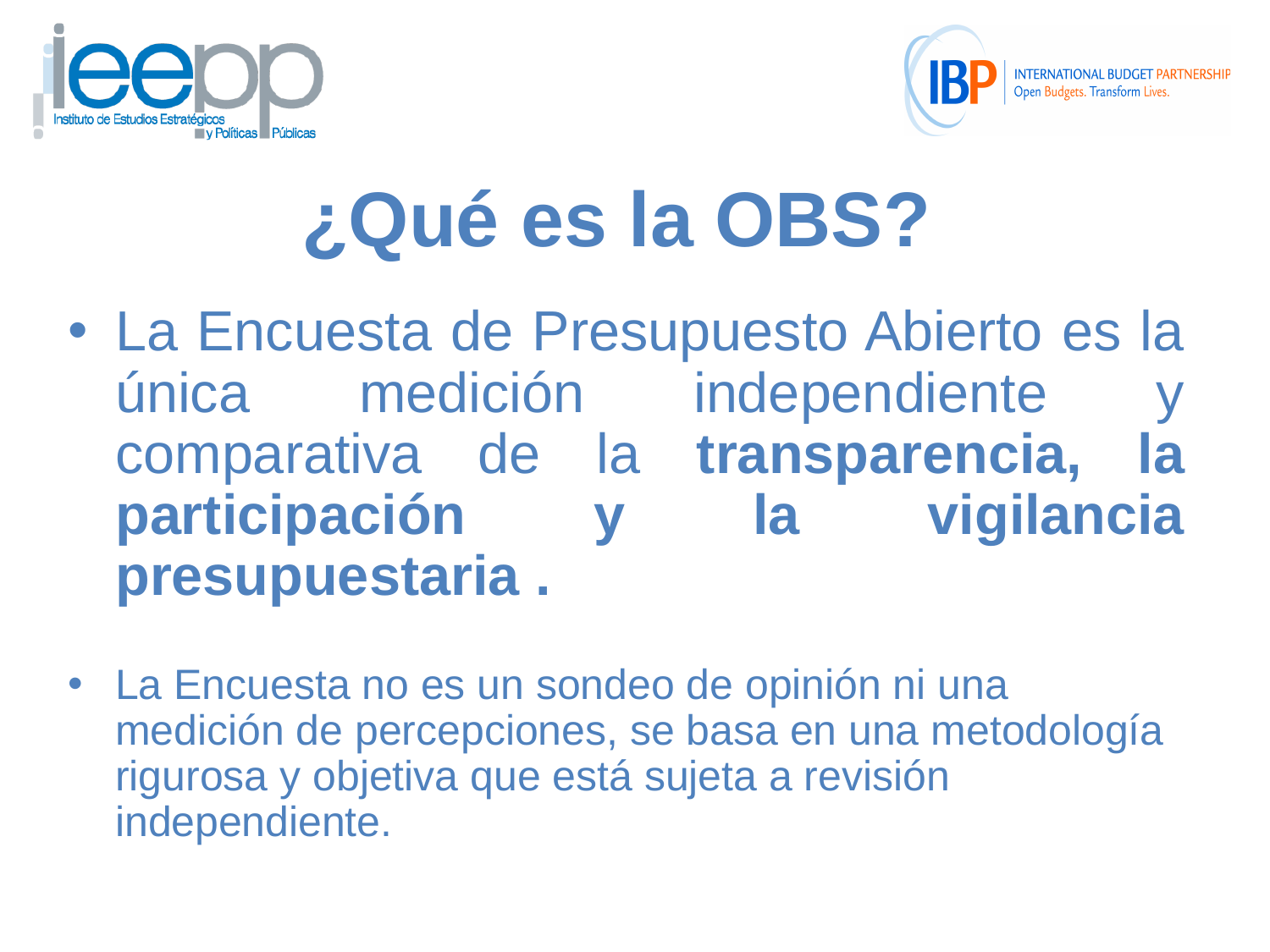

# ¿Qué es la OBS?
La Encuesta de Presupuesto Abierto es la única medición independiente y comparativa de la transparencia, la participación y la vigilancia presupuestaria .

La Encuesta no es un sondeo de opinión ni una medición de percepciones, se basa en una metodología rigurosa y objetiva que está sujeta a revisión independiente.